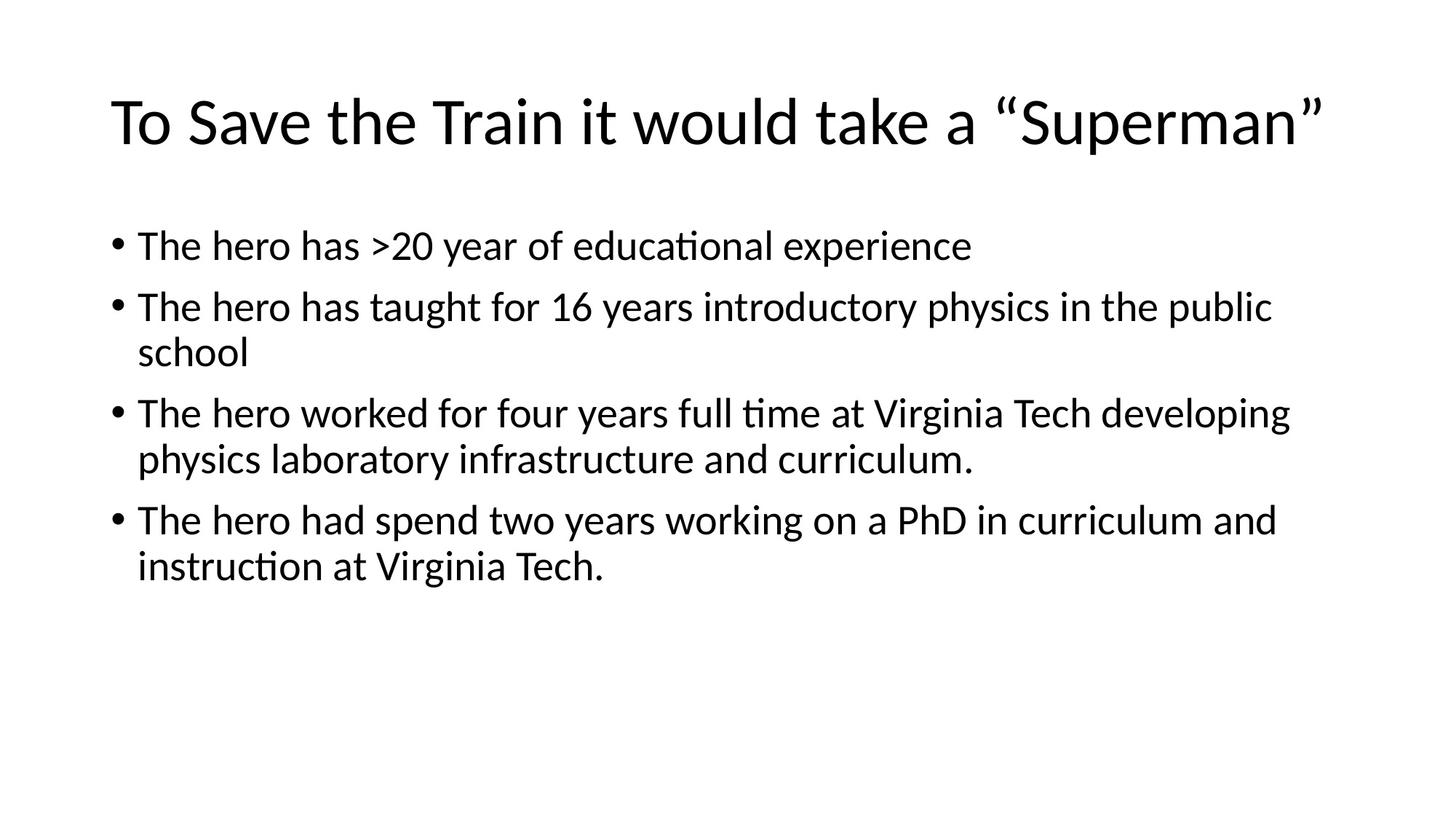

# To Save the Train it would take a “Superman”
The hero has >20 year of educational experience
The hero has taught for 16 years introductory physics in the public school
The hero worked for four years full time at Virginia Tech developing physics laboratory infrastructure and curriculum.
The hero had spend two years working on a PhD in curriculum and instruction at Virginia Tech.